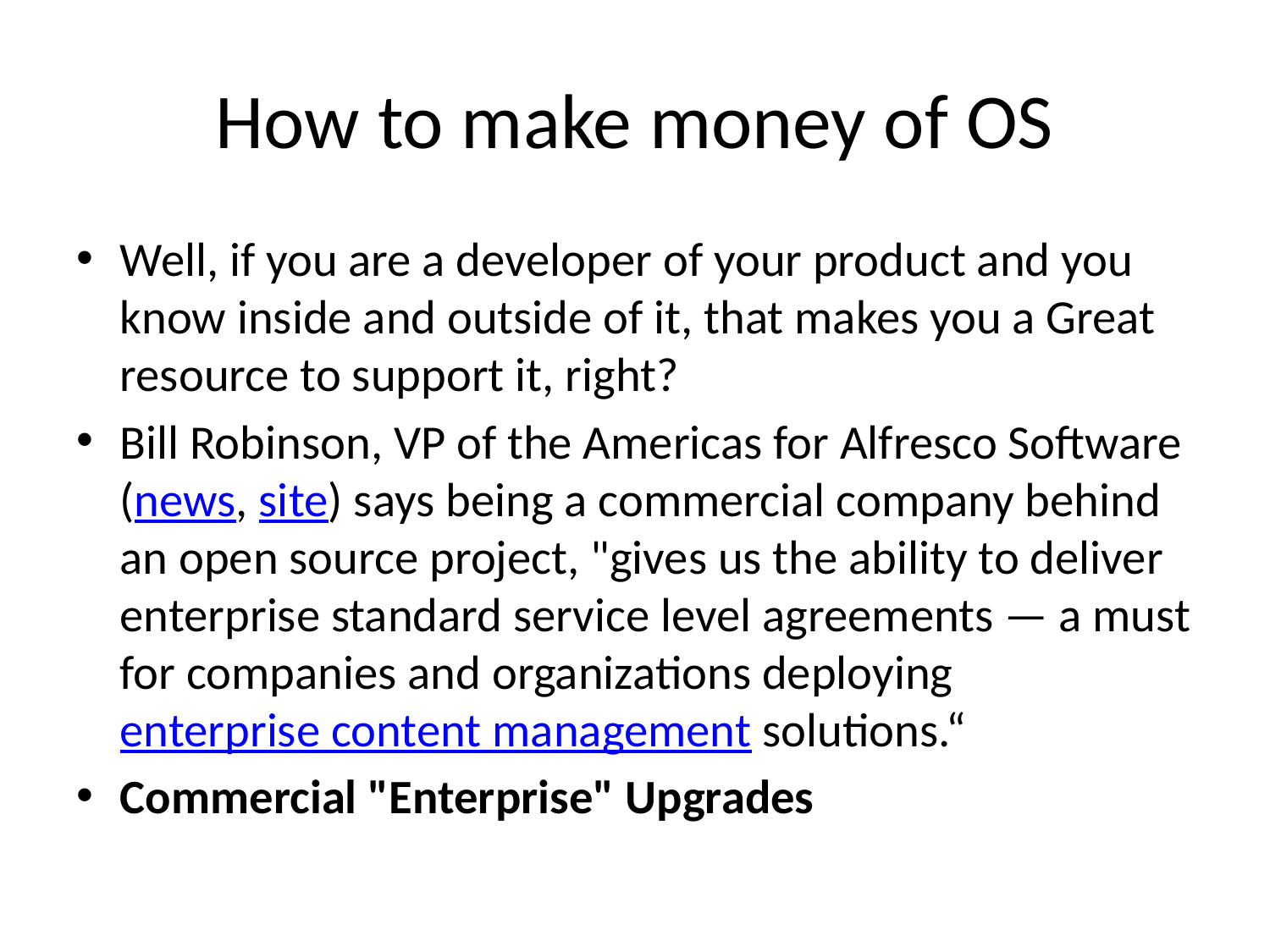

# How to make money of OS
Well, if you are a developer of your product and you know inside and outside of it, that makes you a Great resource to support it, right?
Bill Robinson, VP of the Americas for Alfresco Software (news, site) says being a commercial company behind an open source project, "gives us the ability to deliver enterprise standard service level agreements — a must for companies and organizations deploying enterprise content management solutions.“
Commercial "Enterprise" Upgrades